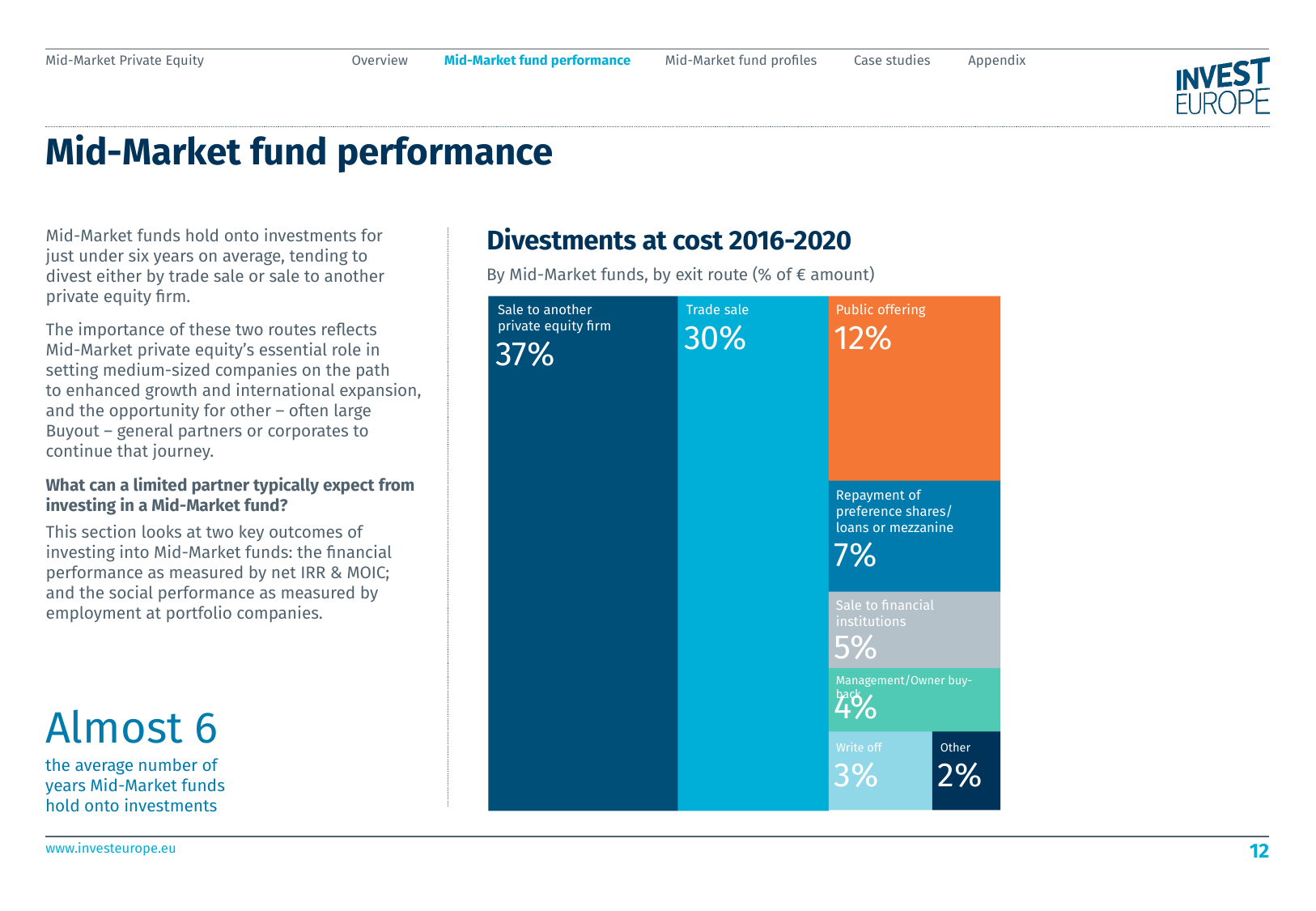

# Mid-Market fund performance
Mid-Market funds hold onto investments for
just under six years on average, tending to
divest either by trade sale or sale to another private equity firm.
The importance of these two routes reflects
Mid-Market private equity’s essential role in setting medium-sized companies on the path
to enhanced growth and international expansion, and the opportunity for other – often large
Buyout – general partners or corporates to continue that journey.
What can a limited partner typically expect from investing in a Mid-Market fund?
This section looks at two key outcomes of investing into Mid-Market funds: the financial performance as measured by net IRR & MOIC;
and the social performance as measured by employment at portfolio companies.

Divestments at cost 2016-2020
By Mid-Market funds, by exit route (% of € amount)

Sale to another
private equity firm
Trade sale
Public offering
30%
12%
37%
Repayment of
preference shares/
loans or mezzanine
7%
Sale to financial institutions
5%
Management/Owner buy-back
4%
Almost 6
the average number of
years Mid-Market funds
hold onto investments
Write off
Other
3%
2%
12
www.investeurope.eu